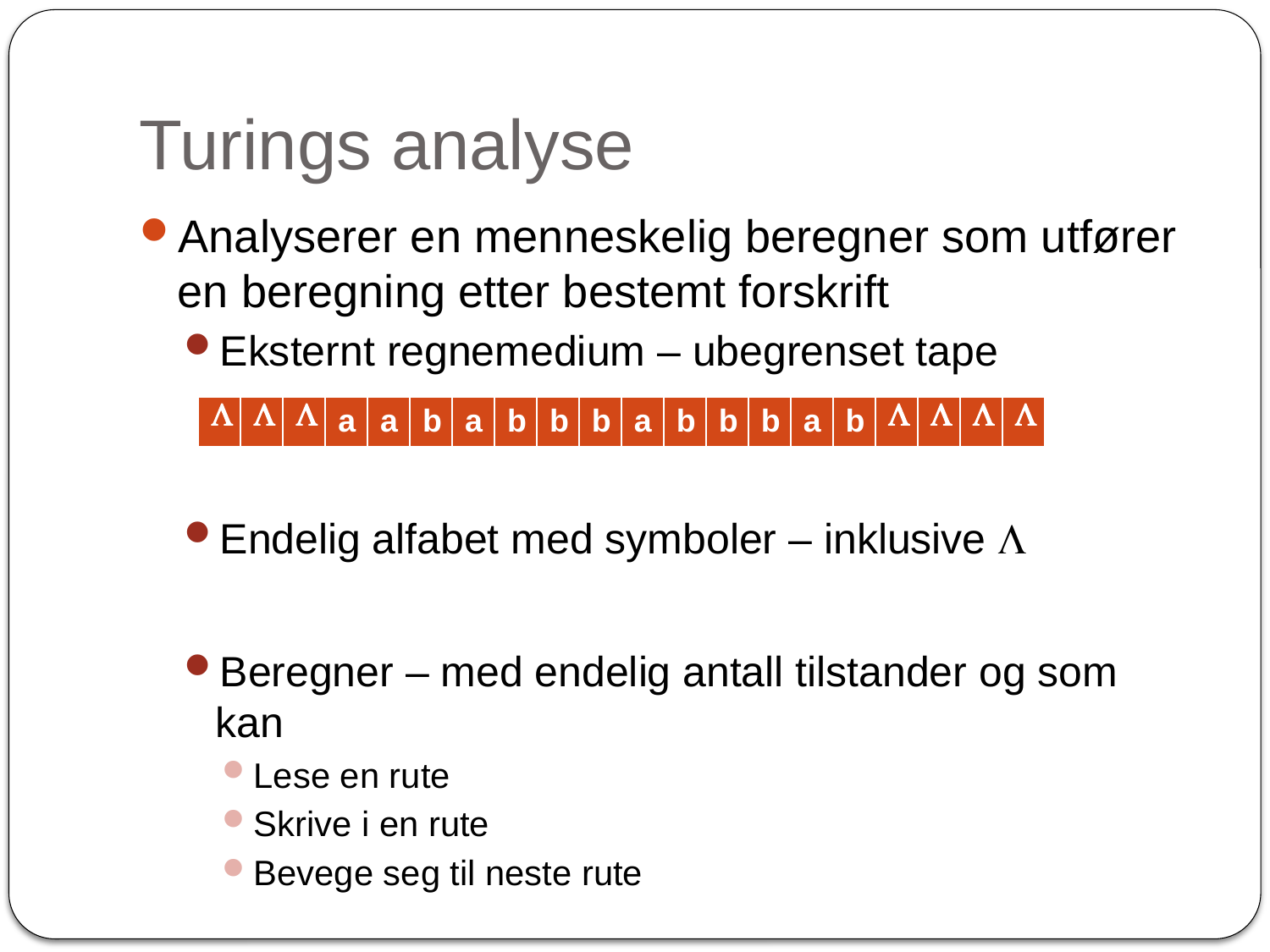

# Turings analyse
Analyserer en menneskelig beregner som utfører en beregning etter bestemt forskrift
Eksternt regnemedium – ubegrenset tape

Endelig alfabet med symboler – inklusive Λ

Beregner – med endelig antall tilstander og som kan
Lese en rute
Skrive i en rute
Bevege seg til neste rute

| Λ | Λ | Λ | a | a | b | a | b | b | b | a | b | b | b | a | b | Λ | Λ | Λ | Λ |
| --- | --- | --- | --- | --- | --- | --- | --- | --- | --- | --- | --- | --- | --- | --- | --- | --- | --- | --- | --- |